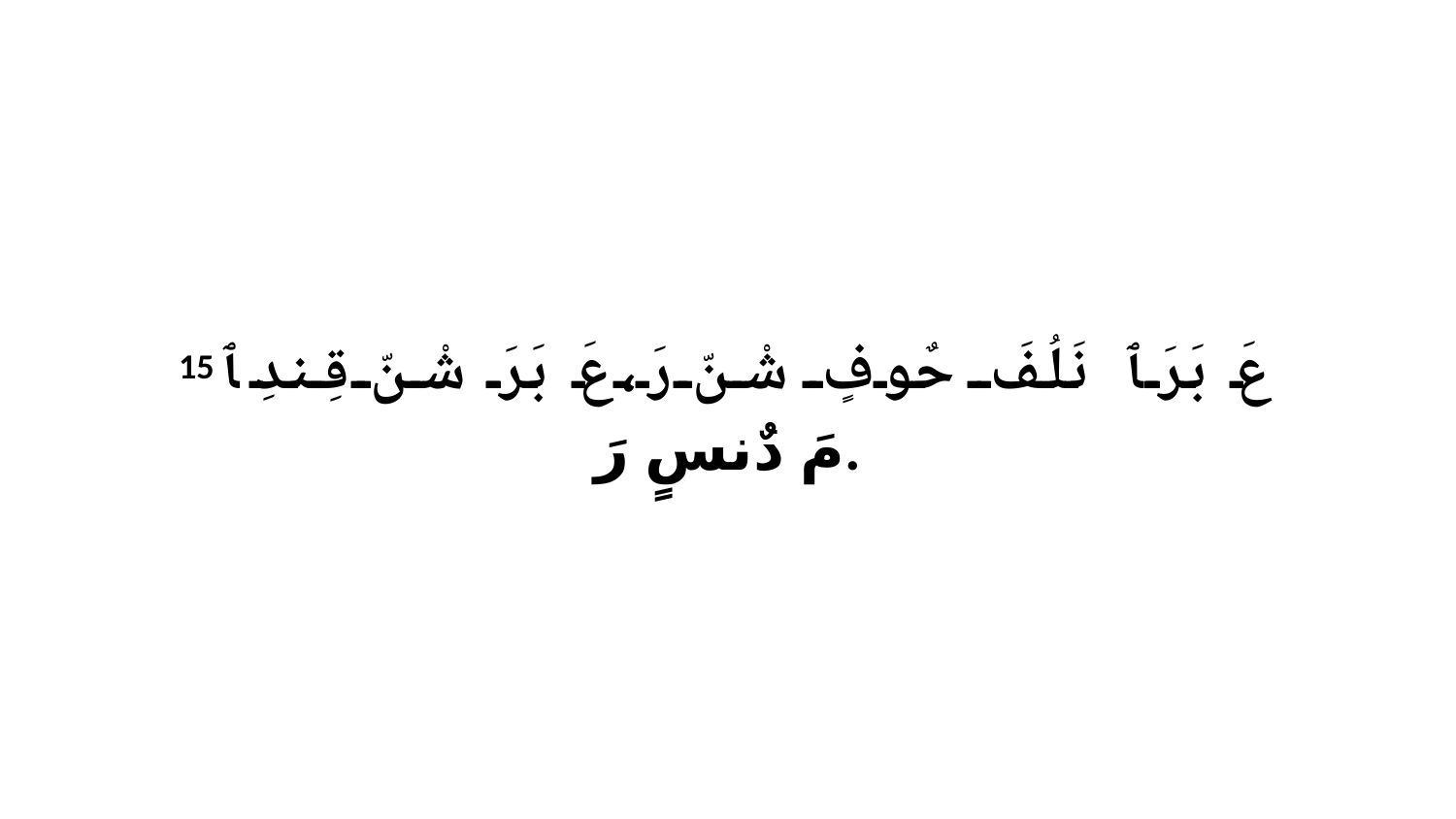

15 عَ بَرَ ﭑ نَلُفَ حٌوفٍ شْنّ رَ،عَ بَرَ شْنّ قِندِ ﭑ مَ دٌنسٍ رَ.